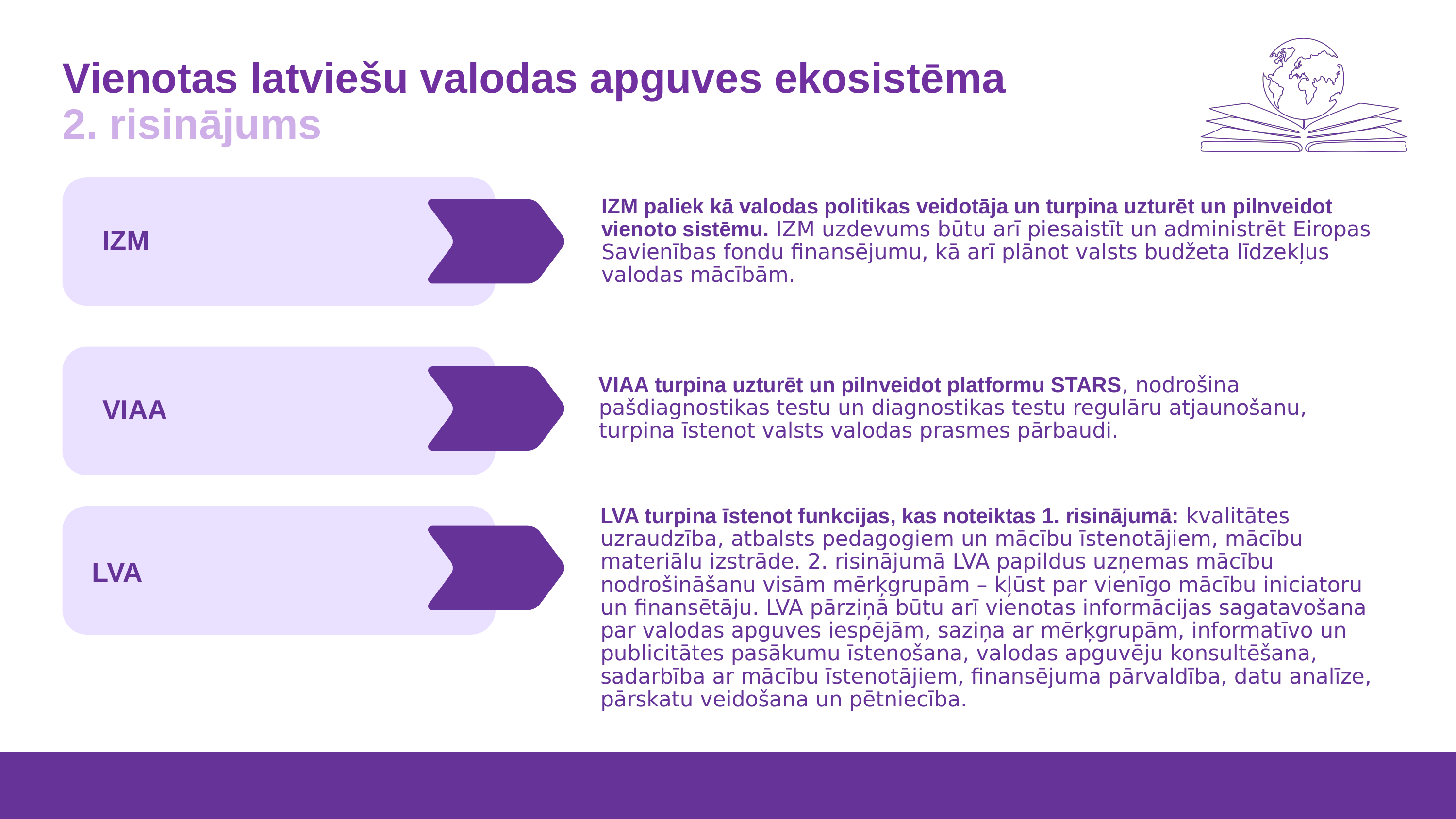

Vienotas latviešu valodas apguves ekosistēma
2. risinājums

IZM

IZM paliek kā valodas politikas veidotāja un turpina uzturēt un pilnveidot vienoto sistēmu. IZM uzdevums būtu arī piesaistīt un administrēt Eiropas Savienības fondu finansējumu, kā arī plānot valsts budžeta līdzekļus valodas mācībām.

VIAA

VIAA turpina uzturēt un pilnveidot platformu STARS, nodrošina pašdiagnostikas testu un diagnostikas testu regulāru atjaunošanu, turpina īstenot valsts valodas prasmes pārbaudi.

LVA turpina īstenot funkcijas, kas noteiktas 1. risinājumā: kvalitātes uzraudzība, atbalsts pedagogiem un mācību īstenotājiem, mācību materiālu izstrāde. 2. risinājumā LVA papildus uzņemas mācību nodrošināšanu visām mērķgrupām – kļūst par vienīgo mācību iniciatoru un finansētāju. LVA pārziņā būtu arī vienotas informācijas sagatavošana par valodas apguves iespējām, saziņa ar mērķgrupām, informatīvo un publicitātes pasākumu īstenošana, valodas apguvēju konsultēšana, sadarbība ar mācību īstenotājiem, finansējuma pārvaldība, datu analīze, pārskatu veidošana un pētniecība.

LVA